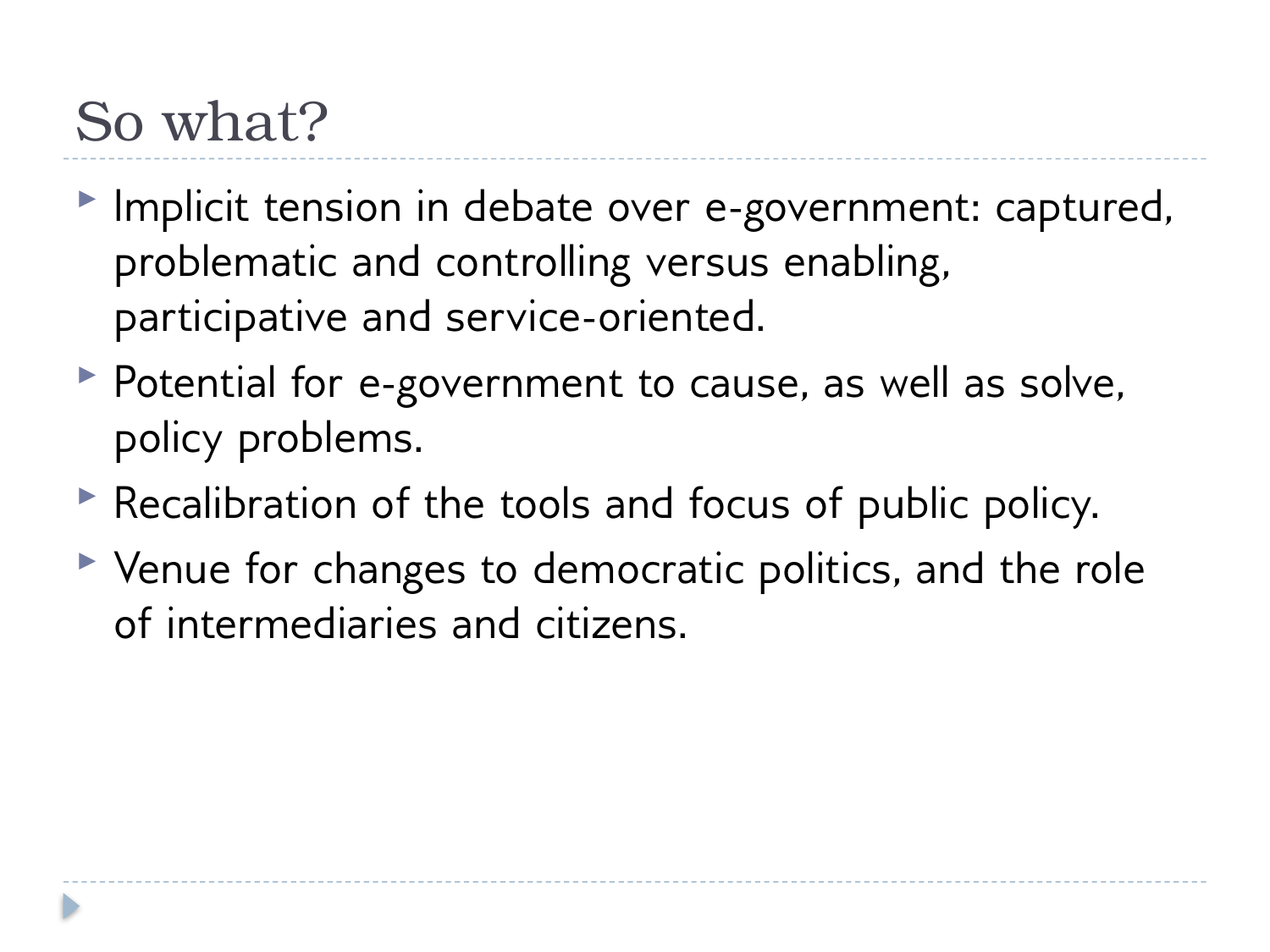

# So what?
Implicit tension in debate over e-government: captured, problematic and controlling versus enabling, participative and service-oriented.
Potential for e-government to cause, as well as solve, policy problems.
Recalibration of the tools and focus of public policy.
Venue for changes to democratic politics, and the role of intermediaries and citizens.